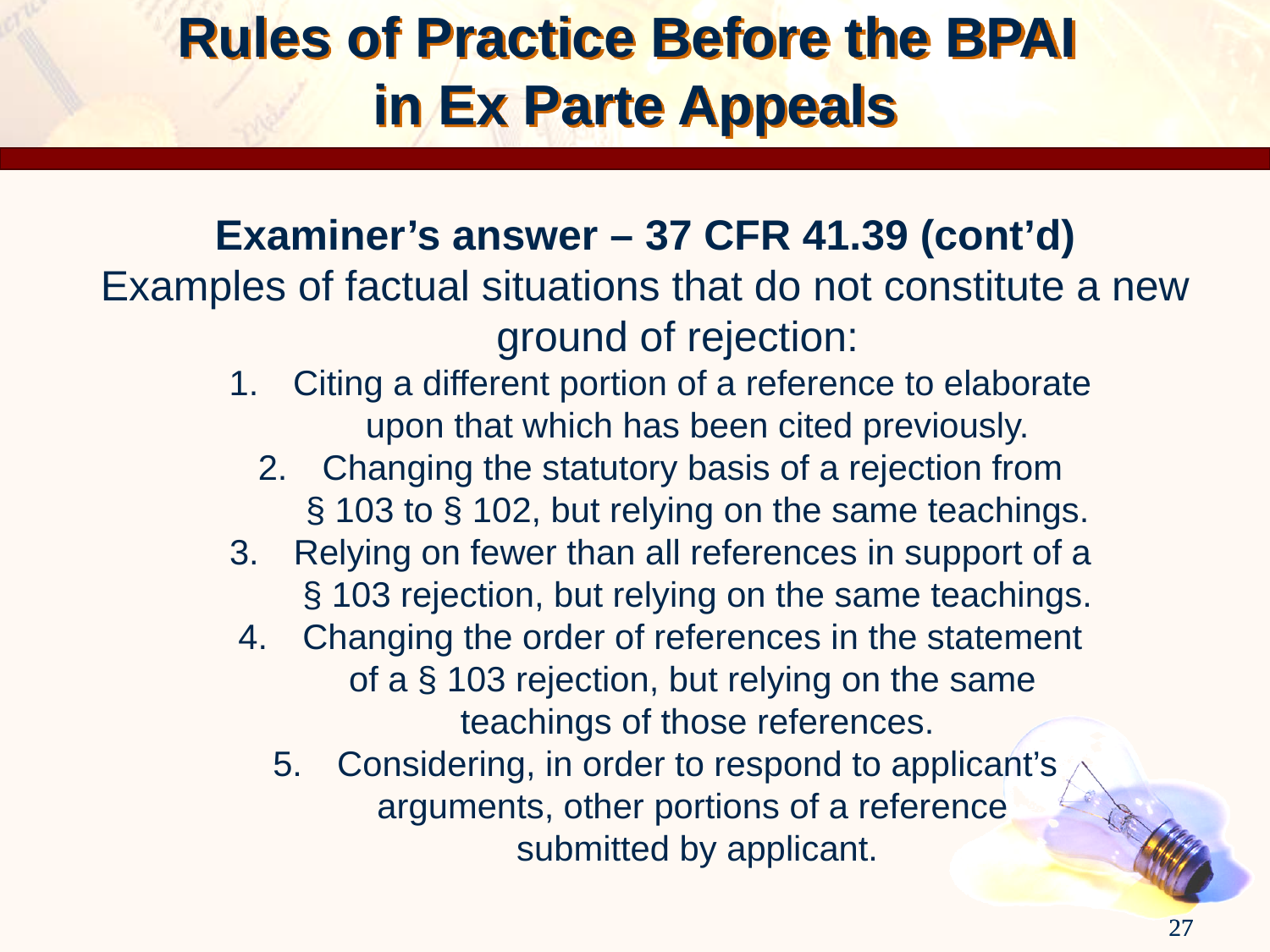

Rules of Practice Before the BPAI
in Ex Parte Appeals
Examiner’s answer – 37 CFR 41.39 (cont’d)
Examples of factual situations that do not constitute a new ground of rejection:
Citing a different portion of a reference to elaborate
upon that which has been cited previously.
Changing the statutory basis of a rejection from
§ 103 to § 102, but relying on the same teachings.
Relying on fewer than all references in support of a
§ 103 rejection, but relying on the same teachings.
Changing the order of references in the statement
of a § 103 rejection, but relying on the same
teachings of those references.
Considering, in order to respond to applicant’s
arguments, other portions of a reference
submitted by applicant.
27
27